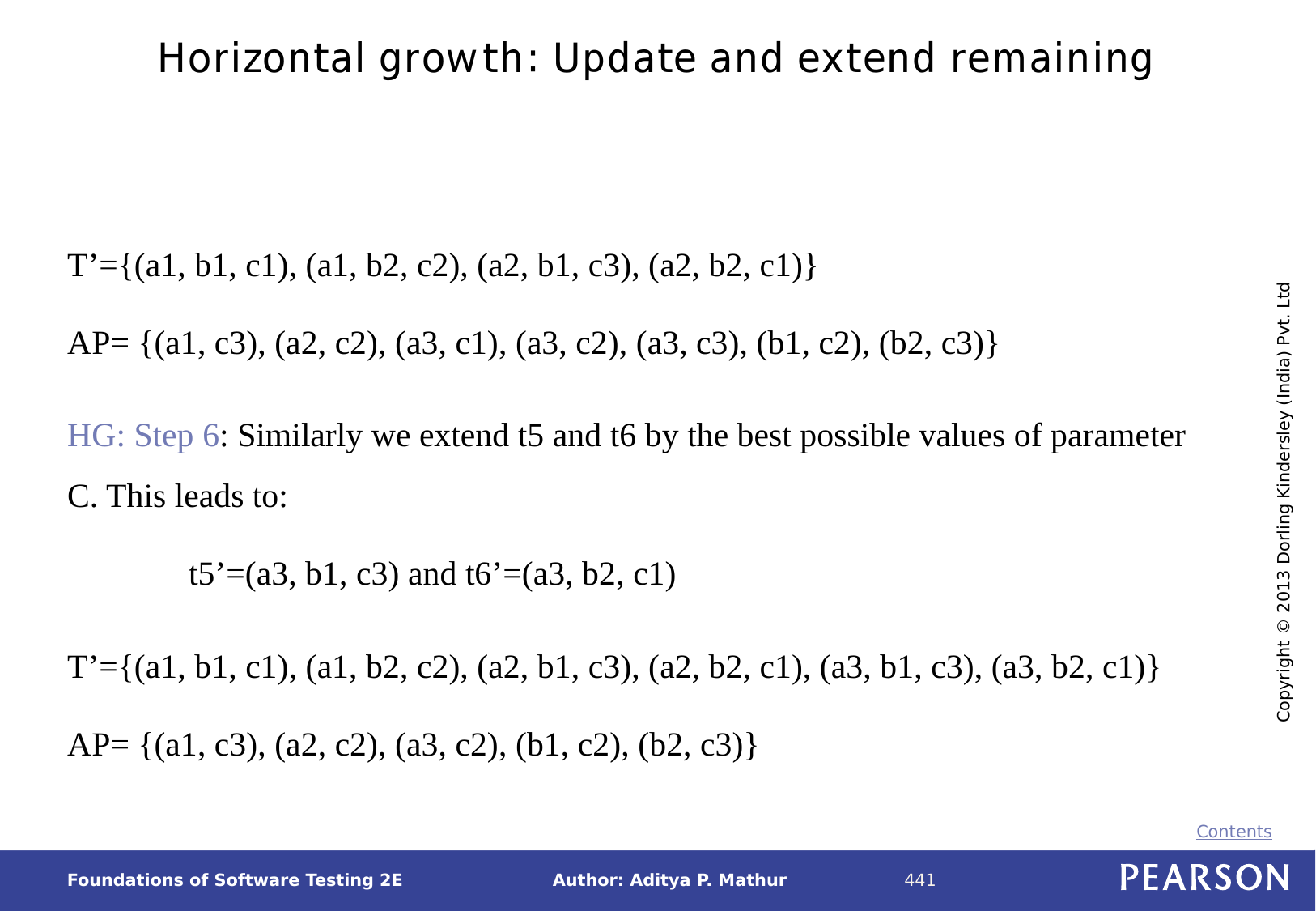

# Horizontal growth: Update and extend remaining
T’={(a1, b1, c1), (a1, b2, c2), (a2, b1, c3), (a2, b2, c1)}
AP= {(a1, c3), (a2, c2), (a3, c1), (a3, c2), (a3, c3), (b1, c2), (b2, c3)}
HG: Step 6: Similarly we extend t5 and t6 by the best possible values of parameter C. This leads to:
	t5’=(a3, b1, c3) and t6’=(a3, b2, c1)
T’={(a1, b1, c1), (a1, b2, c2), (a2, b1, c3), (a2, b2, c1), (a3, b1, c3), (a3, b2, c1)}
AP= {(a1, c3), (a2, c2), (a3, c2), (b1, c2), (b2, c3)}